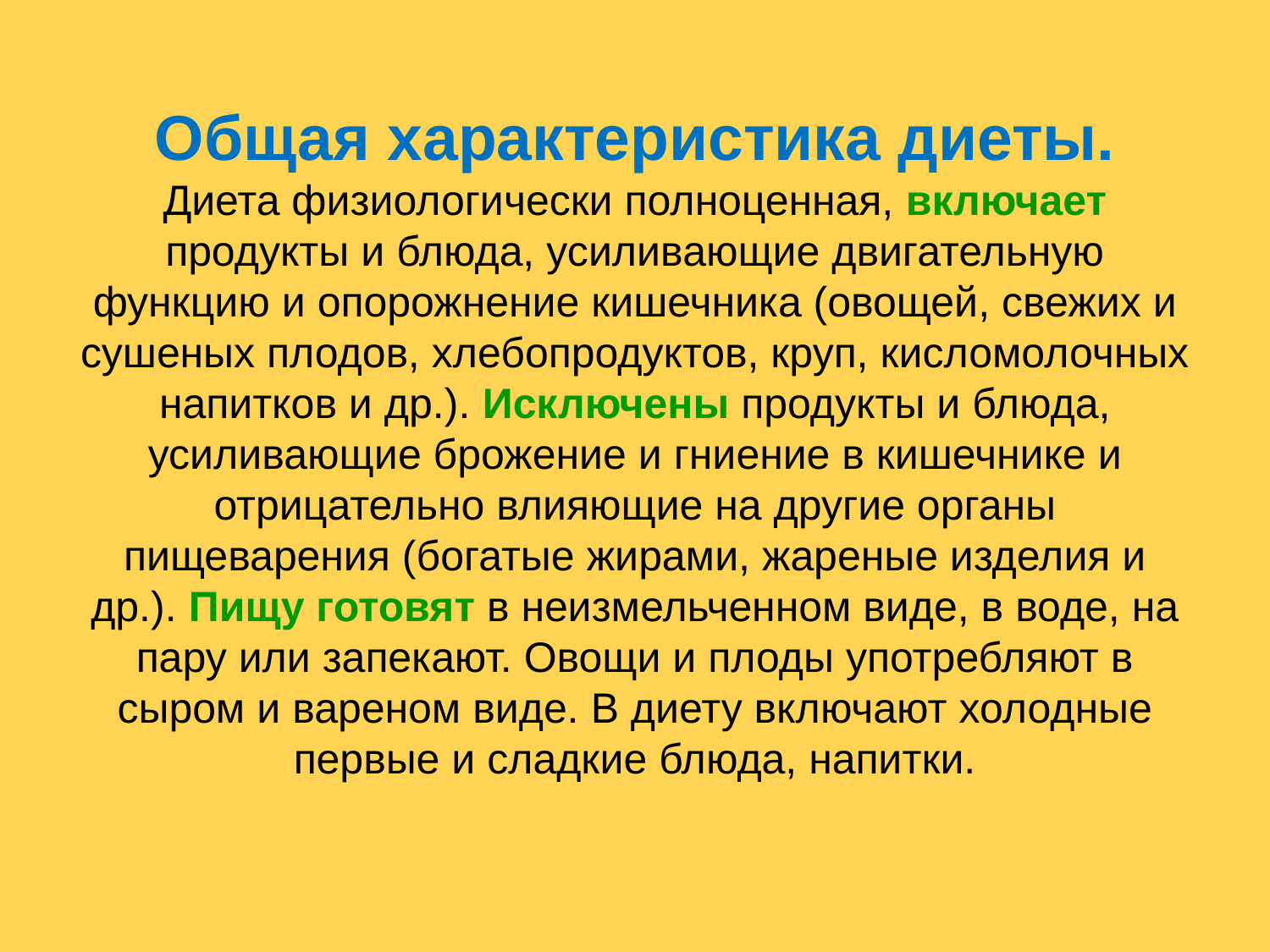

# Общая характеристика диеты. Диета физиологически полноценная, включает продукты и блюда, усиливающие двигательную функцию и опорожнение кишечника (овощей, свежих и сушеных плодов, хлебопродуктов, круп, кисломолочных напитков и др.). Исключены продукты и блюда, усиливающие брожение и гниение в кишечнике и отрицательно влияющие на другие органы пищеварения (богатые жирами, жареные изделия и др.). Пищу готовят в неизмельченном виде, в воде, на пару или запекают. Овощи и плоды употребляют в сыром и вареном виде. В диету включают холодные первые и сладкие блюда, напитки.